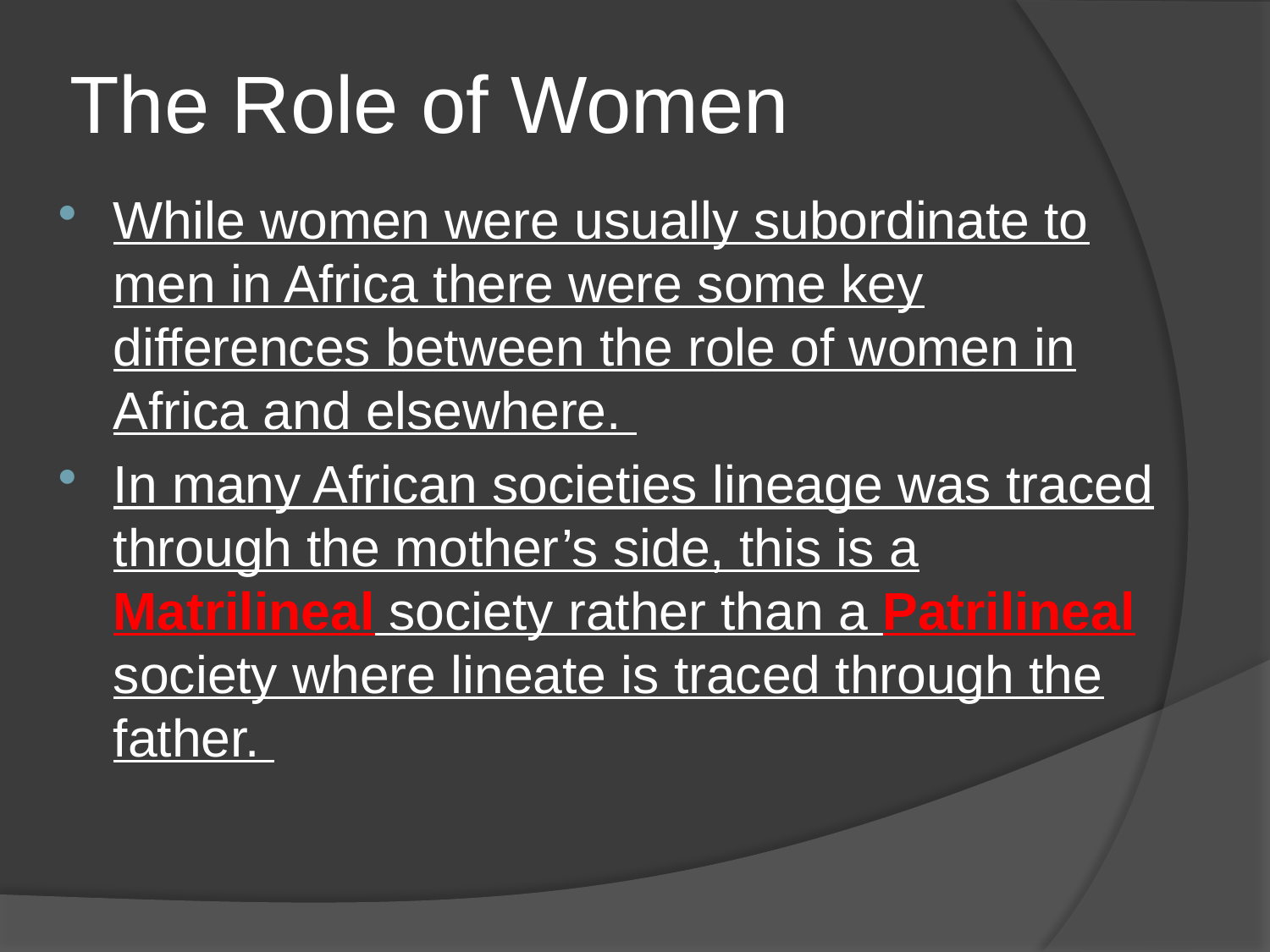

# The Role of Women
While women were usually subordinate to men in Africa there were some key differences between the role of women in Africa and elsewhere.
In many African societies lineage was traced through the mother’s side, this is a Matrilineal society rather than a Patrilineal society where lineate is traced through the father.